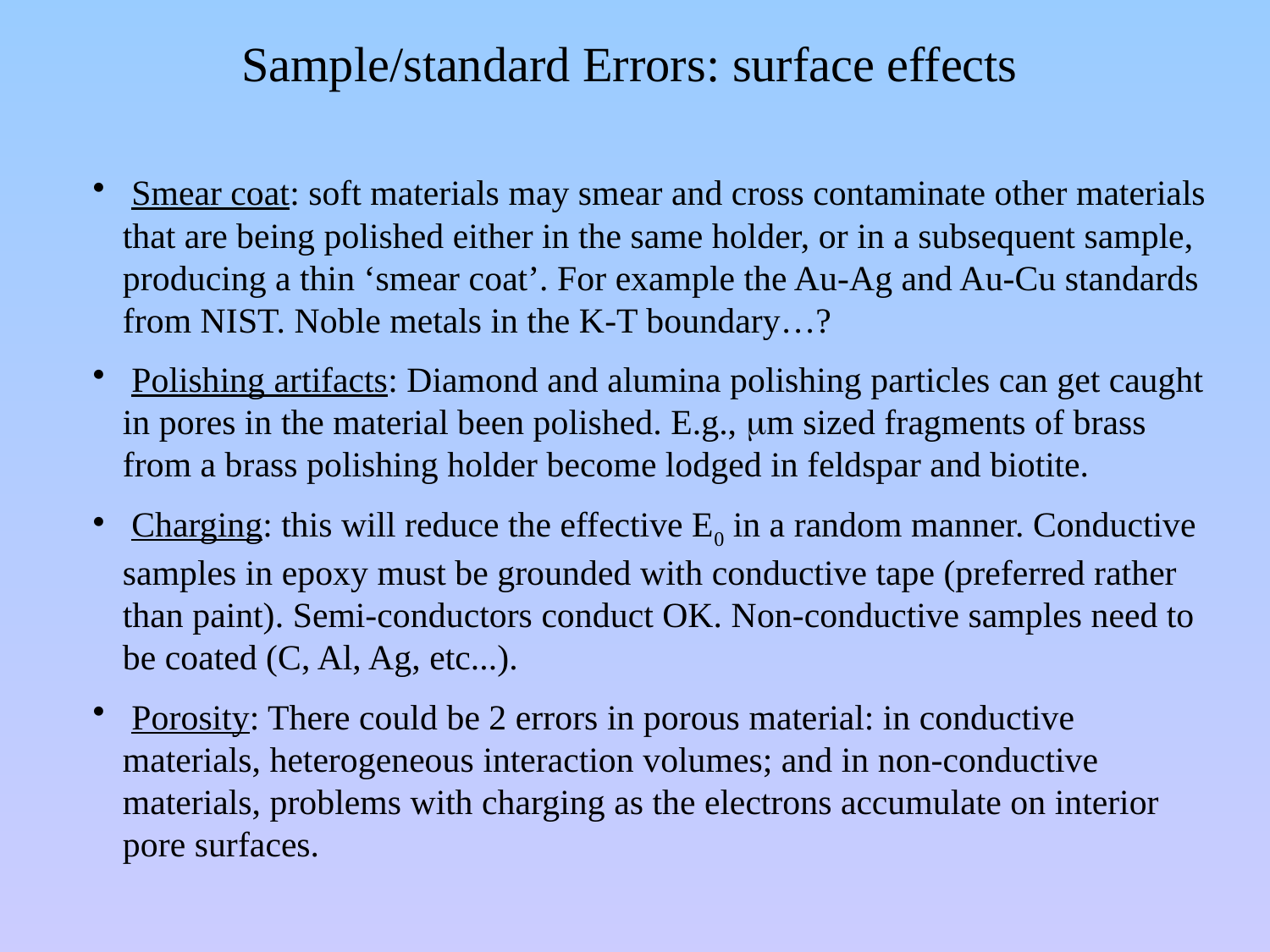

Sample/standard Errors: surface effects
 Smear coat: soft materials may smear and cross contaminate other materials that are being polished either in the same holder, or in a subsequent sample, producing a thin ‘smear coat’. For example the Au-Ag and Au-Cu standards from NIST. Noble metals in the K-T boundary…?
 Polishing artifacts: Diamond and alumina polishing particles can get caught in pores in the material been polished. E.g., μm sized fragments of brass from a brass polishing holder become lodged in feldspar and biotite.
 Charging: this will reduce the effective E0 in a random manner. Conductive samples in epoxy must be grounded with conductive tape (preferred rather than paint). Semi-conductors conduct OK. Non-conductive samples need to be coated (C, Al, Ag, etc...).
 Porosity: There could be 2 errors in porous material: in conductive materials, heterogeneous interaction volumes; and in non-conductive materials, problems with charging as the electrons accumulate on interior pore surfaces.